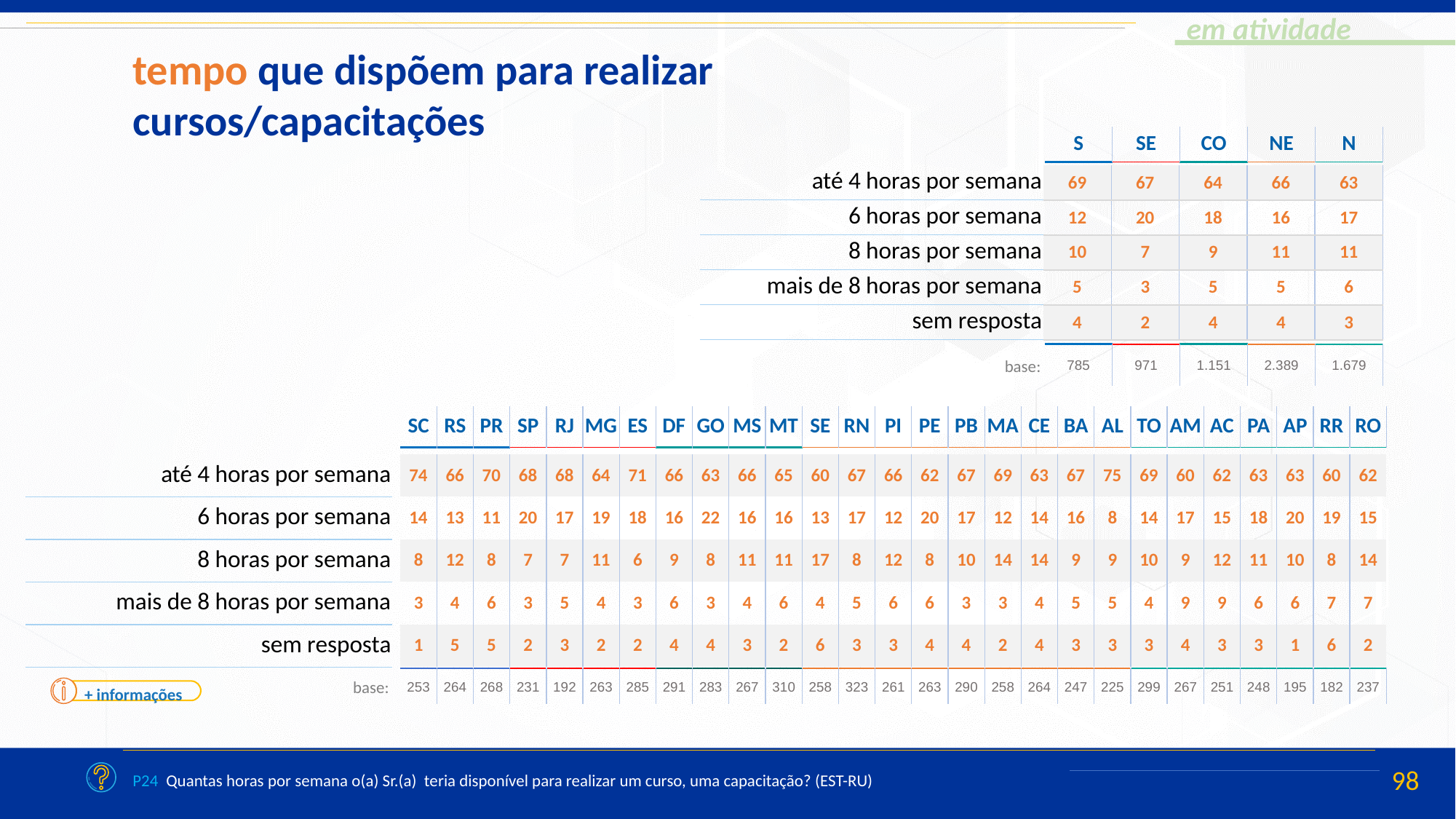

tempo que dispõem para realizar cursos/capacitações
| S | SE | CO | NE | N |
| --- | --- | --- | --- | --- |
| até 4 horas por semana |
| --- |
| 6 horas por semana |
| 8 horas por semana |
| mais de 8 horas por semana |
| sem resposta |
| 69 | 67 | 64 | 66 | 63 |
| --- | --- | --- | --- | --- |
| 12 | 20 | 18 | 16 | 17 |
| 10 | 7 | 9 | 11 | 11 |
| 5 | 3 | 5 | 5 | 6 |
| 4 | 2 | 4 | 4 | 3 |
| 785 | 971 | 1.151 | 2.389 | 1.679 |
| --- | --- | --- | --- | --- |
base:
| SC | RS | PR | SP | RJ | MG | ES | DF | GO | MS | MT | SE | RN | PI | PE | PB | MA | CE | BA | AL | TO | AM | AC | PA | AP | RR | RO |
| --- | --- | --- | --- | --- | --- | --- | --- | --- | --- | --- | --- | --- | --- | --- | --- | --- | --- | --- | --- | --- | --- | --- | --- | --- | --- | --- |
| 74 | 66 | 70 | 68 | 68 | 64 | 71 | 66 | 63 | 66 | 65 | 60 | 67 | 66 | 62 | 67 | 69 | 63 | 67 | 75 | 69 | 60 | 62 | 63 | 63 | 60 | 62 |
| --- | --- | --- | --- | --- | --- | --- | --- | --- | --- | --- | --- | --- | --- | --- | --- | --- | --- | --- | --- | --- | --- | --- | --- | --- | --- | --- |
| 14 | 13 | 11 | 20 | 17 | 19 | 18 | 16 | 22 | 16 | 16 | 13 | 17 | 12 | 20 | 17 | 12 | 14 | 16 | 8 | 14 | 17 | 15 | 18 | 20 | 19 | 15 |
| 8 | 12 | 8 | 7 | 7 | 11 | 6 | 9 | 8 | 11 | 11 | 17 | 8 | 12 | 8 | 10 | 14 | 14 | 9 | 9 | 10 | 9 | 12 | 11 | 10 | 8 | 14 |
| 3 | 4 | 6 | 3 | 5 | 4 | 3 | 6 | 3 | 4 | 6 | 4 | 5 | 6 | 6 | 3 | 3 | 4 | 5 | 5 | 4 | 9 | 9 | 6 | 6 | 7 | 7 |
| 1 | 5 | 5 | 2 | 3 | 2 | 2 | 4 | 4 | 3 | 2 | 6 | 3 | 3 | 4 | 4 | 2 | 4 | 3 | 3 | 3 | 4 | 3 | 3 | 1 | 6 | 2 |
| até 4 horas por semana |
| --- |
| 6 horas por semana |
| 8 horas por semana |
| mais de 8 horas por semana |
| sem resposta |
+ informações

| 253 | 264 | 268 | 231 | 192 | 263 | 285 | 291 | 283 | 267 | 310 | 258 | 323 | 261 | 263 | 290 | 258 | 264 | 247 | 225 | 299 | 267 | 251 | 248 | 195 | 182 | 237 |
| --- | --- | --- | --- | --- | --- | --- | --- | --- | --- | --- | --- | --- | --- | --- | --- | --- | --- | --- | --- | --- | --- | --- | --- | --- | --- | --- |
base:
P24  Quantas horas por semana o(a) Sr.(a)  teria disponível para realizar um curso, uma capacitação? (EST-RU)